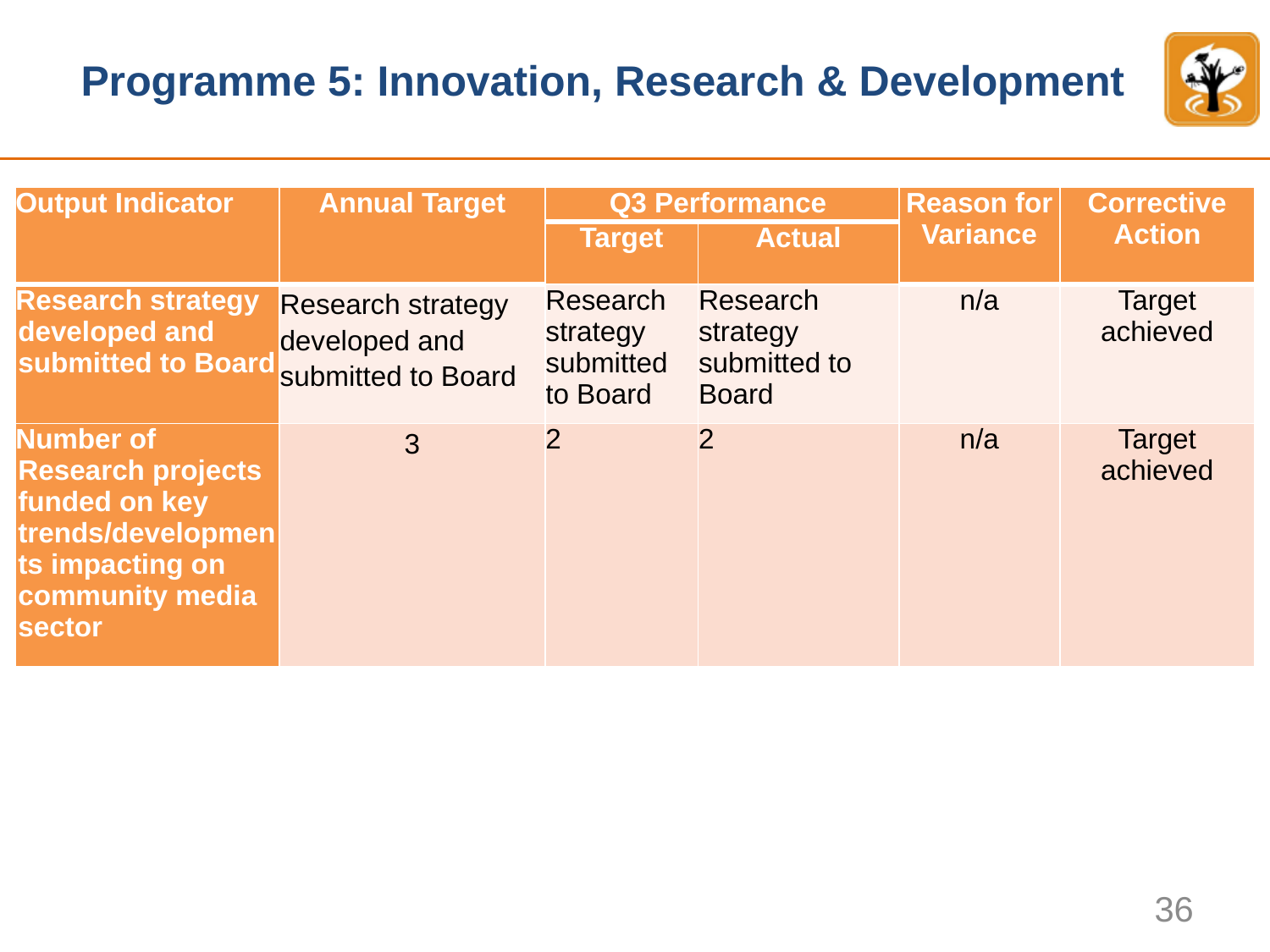

# Programme 5: Innovation, Research & Development

| Output Indicator | Annual Target | Q3 Performance |  | Reason for Variance | Corrective Action |
| --- | --- | --- | --- | --- | --- |
|  |  | Target | Actual |  |  |
| Research strategy developed and submitted to Board | Research strategy developed and submitted to Board | Research strategy submitted to Board | Research strategy submitted to Board | n/a | Target achieved |
| Number of Research projects funded on key trends/developments impacting on community media sector | 3 | 2 | 2 | n/a | Target achieved |

36